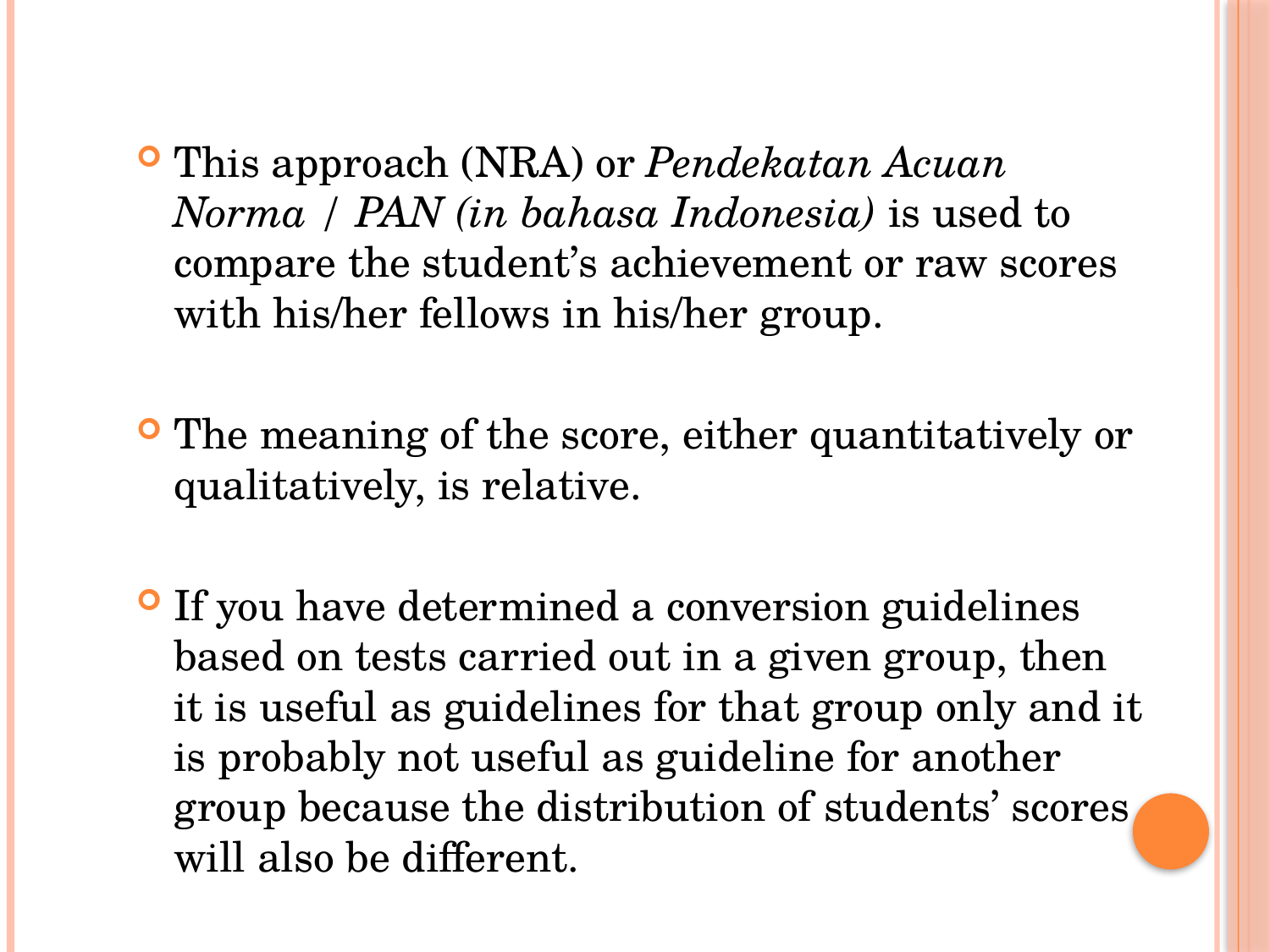

This approach (NRA) or Pendekatan Acuan Norma / PAN (in bahasa Indonesia) is used to compare the student’s achievement or raw scores with his/her fellows in his/her group.

The meaning of the score, either quantitatively or qualitatively, is relative.

If you have determined a conversion guidelines based on tests carried out in a given group, then it is useful as guidelines for that group only and it is probably not useful as guideline for another group because the distribution of students’ scores will also be different.